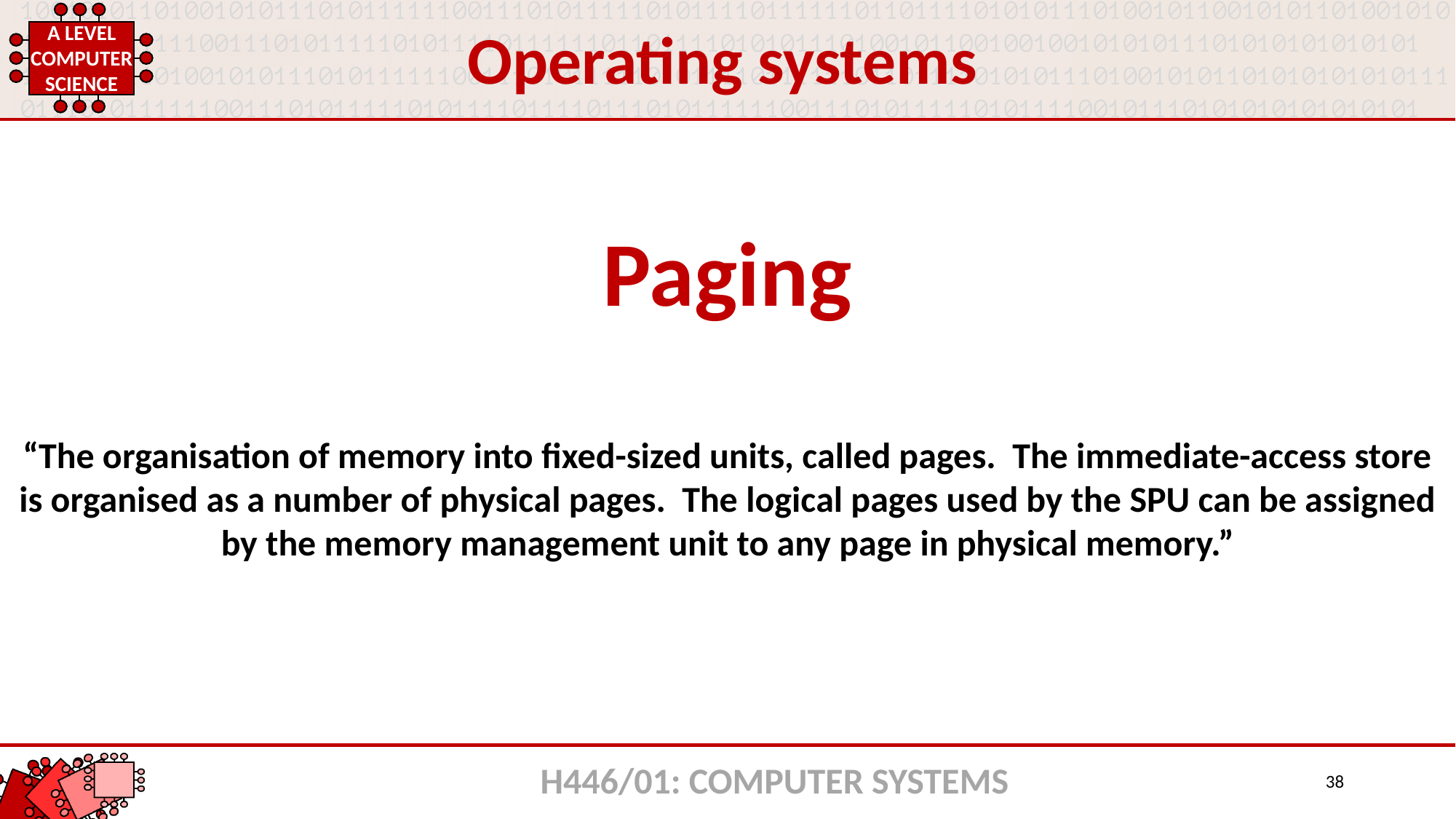

Operating systems
Paging
“The organisation of memory into fixed-sized units, called pages.  The immediate-access store is organised as a number of physical pages.  The logical pages used by the SPU can be assigned by the memory management unit to any page in physical memory.”
H446/01: COMPUTER SYSTEMS
38